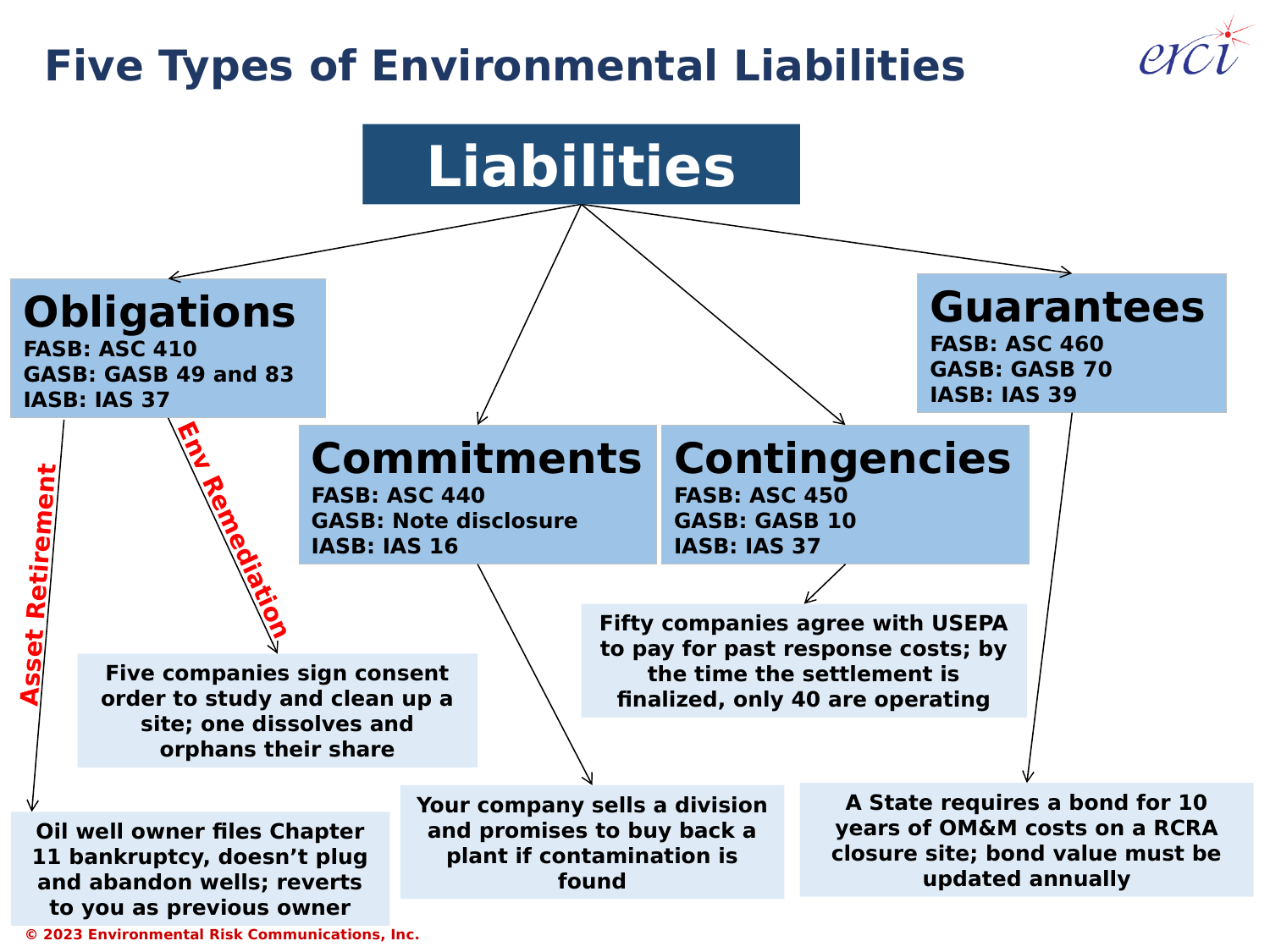

# Five Types of Environmental Liabilities
Liabilities
Guarantees
FASB: ASC 460
GASB: GASB 70
IASB: IAS 39
Obligations
FASB: ASC 410
GASB: GASB 49 and 83
IASB: IAS 37
Commitments
FASB: ASC 440
GASB: Note disclosure
IASB: IAS 16
Contingencies
FASB: ASC 450
GASB: GASB 10
IASB: IAS 37
Env Remediation
Asset Retirement
Fifty companies agree with USEPA to pay for past response costs; by the time the settlement is finalized, only 40 are operating
Five companies sign consent order to study and clean up a site; one dissolves and orphans their share
A State requires a bond for 10 years of OM&M costs on a RCRA closure site; bond value must be updated annually
Your company sells a division and promises to buy back a plant if contamination is found
Oil well owner files Chapter 11 bankruptcy, doesn’t plug and abandon wells; reverts to you as previous owner